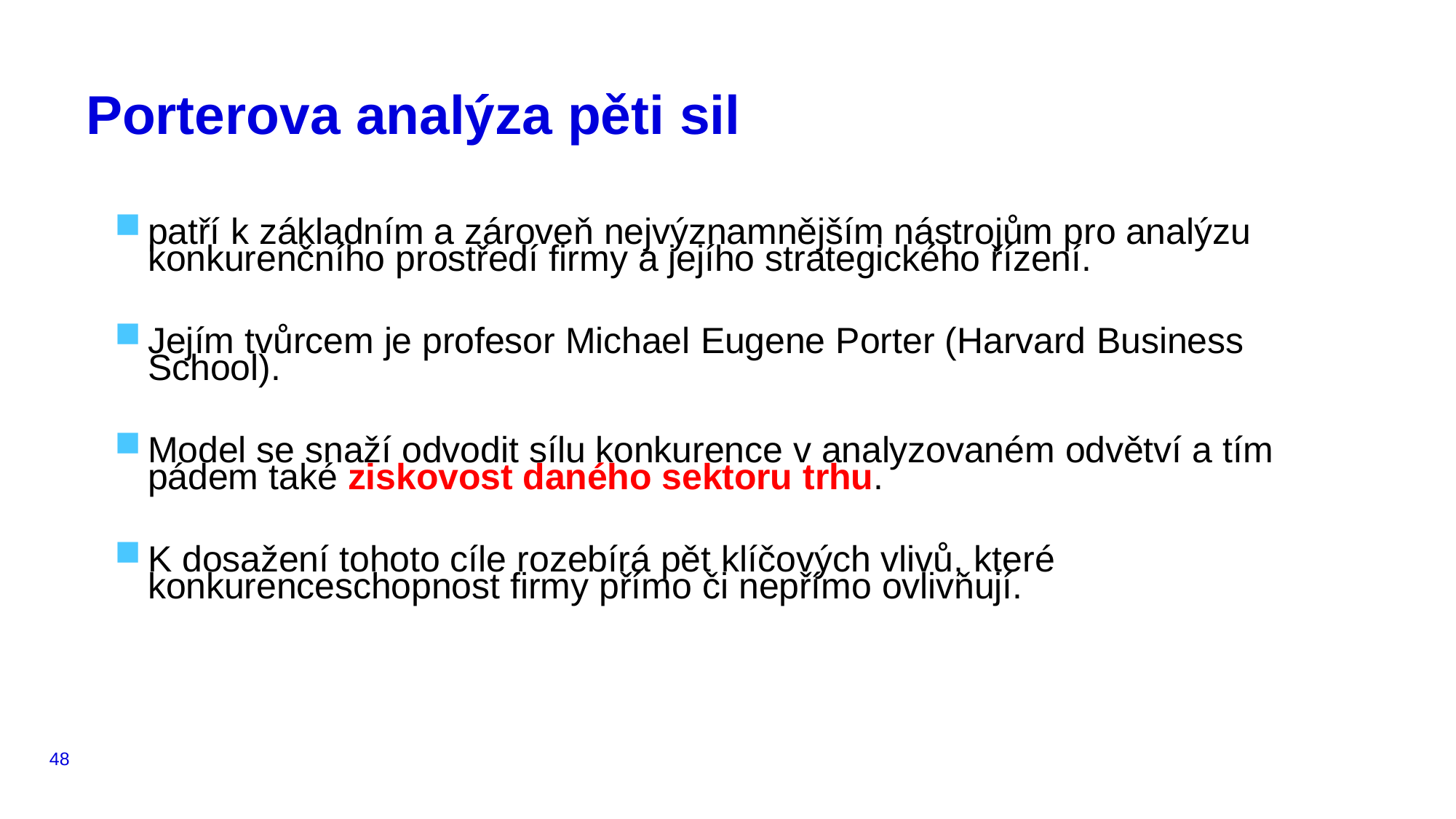

# Porterova analýza pěti sil
patří k základním a zároveň nejvýznamnějším nástrojům pro analýzu
konkurenčního prostředí firmy a jejího strategického řízení.
Jejím tvůrcem je profesor Michael Eugene Porter (Harvard Business
School).
Model se snaží odvodit sílu konkurence v analyzovaném odvětví a tím
pádem také ziskovost daného sektoru trhu.
K dosažení tohoto cíle rozebírá pět klíčových vlivů, které
konkurenceschopnost firmy přímo či nepřímo ovlivňují.
48